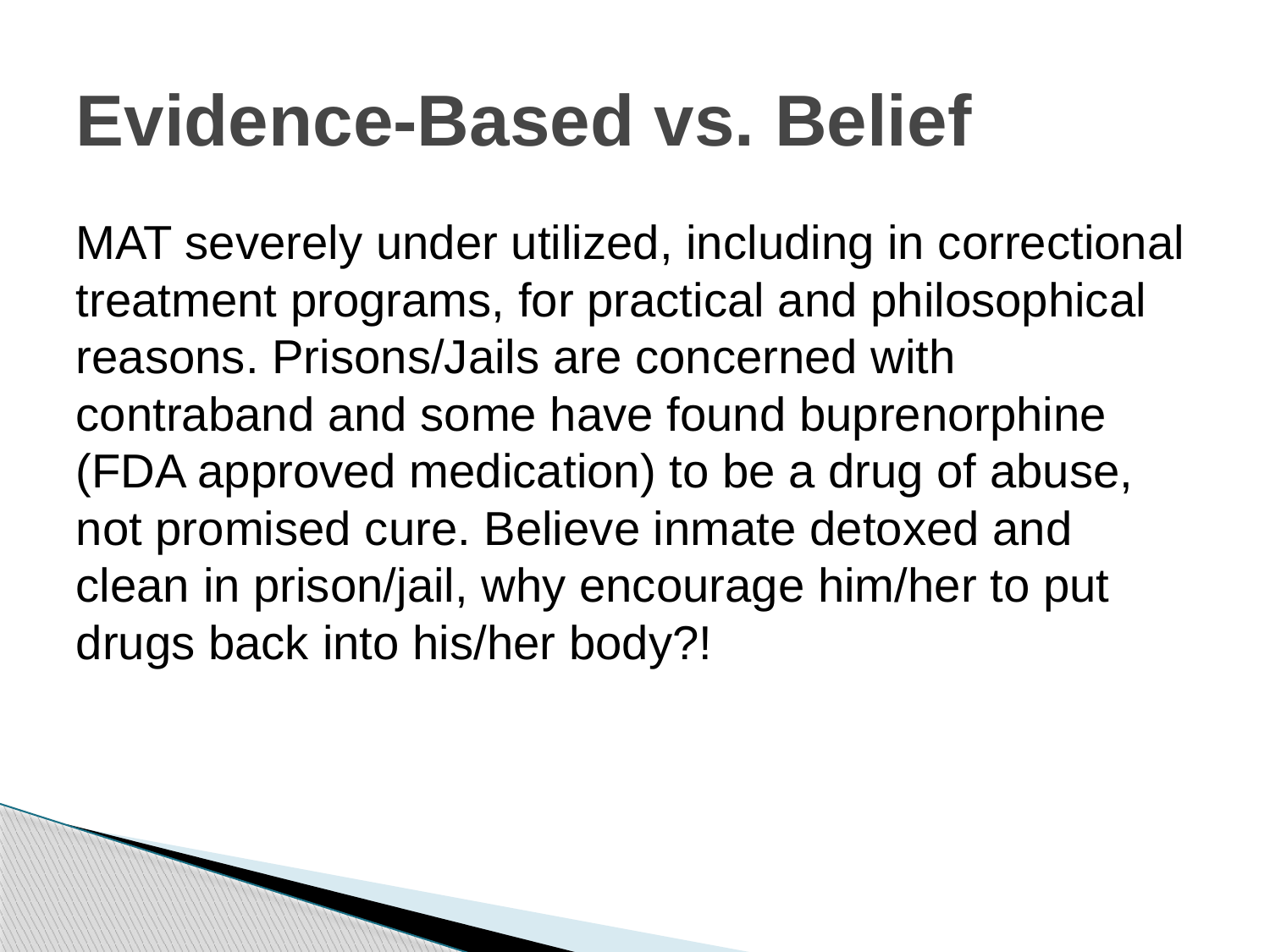

# Evidence-Based vs. Belief
MAT severely under utilized, including in correctional treatment programs, for practical and philosophical reasons. Prisons/Jails are concerned with contraband and some have found buprenorphine (FDA approved medication) to be a drug of abuse, not promised cure. Believe inmate detoxed and clean in prison/jail, why encourage him/her to put drugs back into his/her body?!